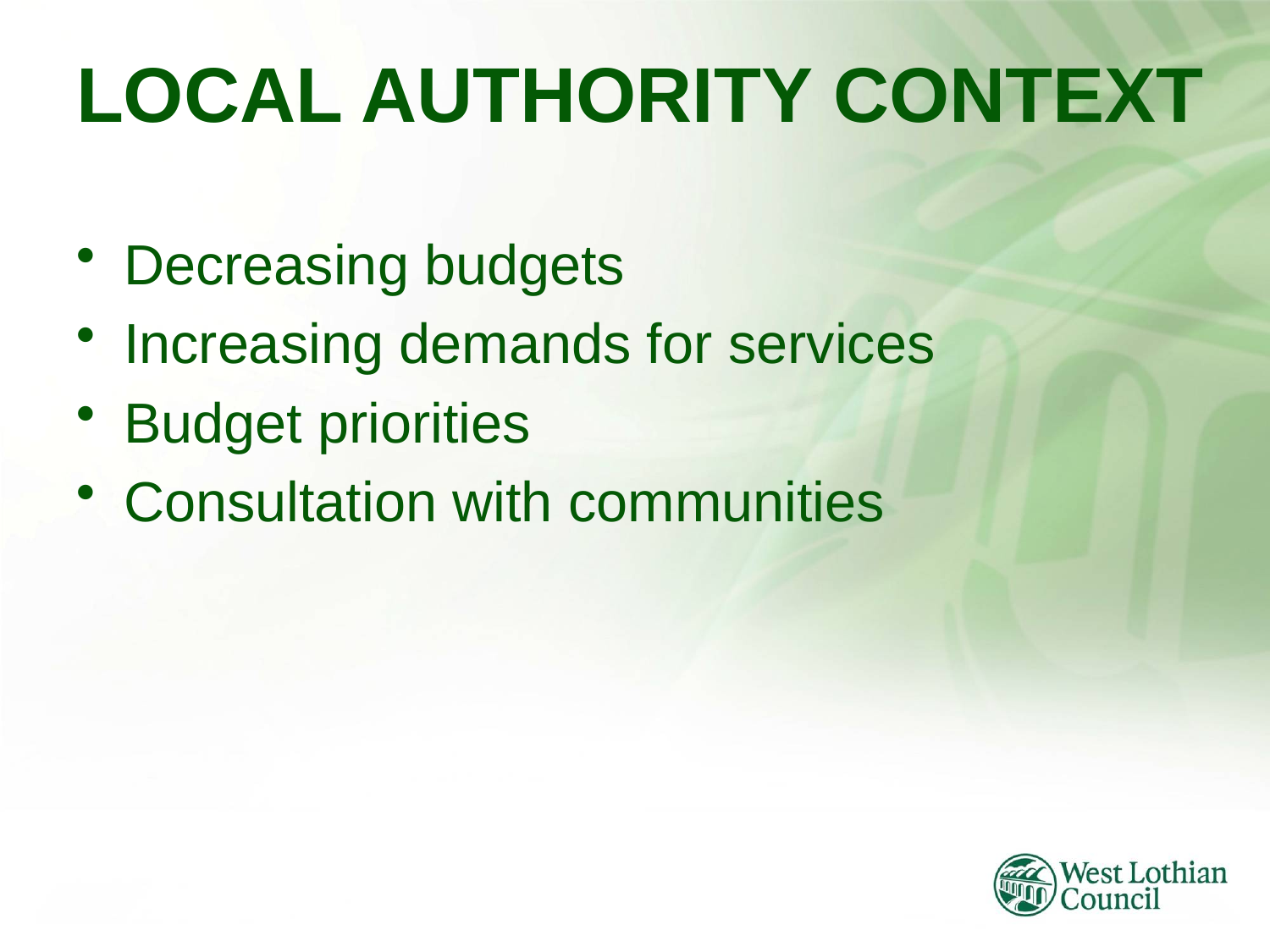

# LOCAL AUTHORITY CONTEXT
Decreasing budgets
Increasing demands for services
Budget priorities
Consultation with communities